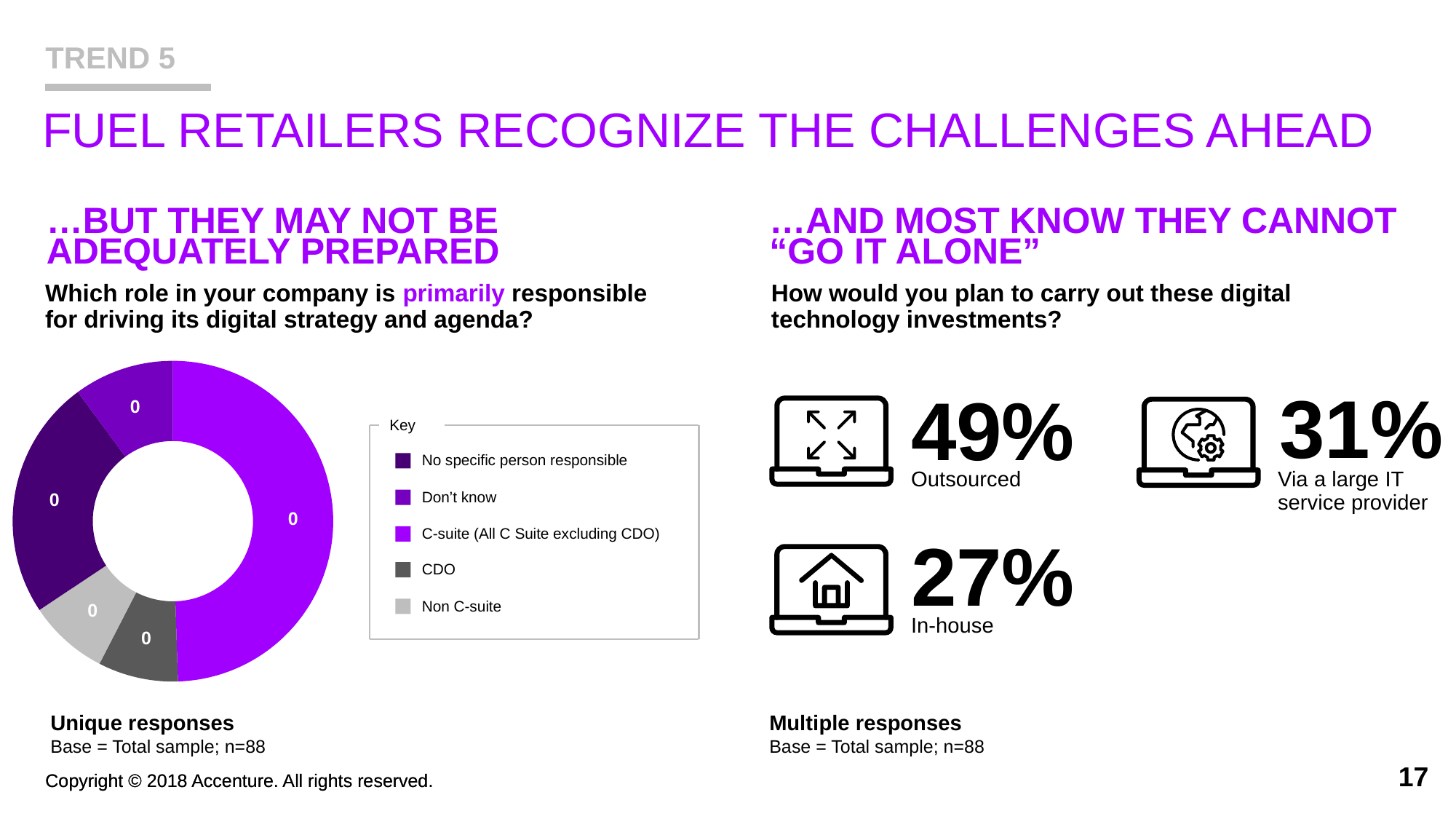

Trend 5
FUEL RETAILERS RECOGNIZE THE CHALLENGES AHEAD
# …But they may not be adequately prepared
…and most know they cannot “go it alone”
How would you plan to carry out these digital technology investments?
Which role in your company is primarily responsible for driving its digital strategy and agenda?

### Chart

| Category | Column1 |
|---|---|
| Agree | 49.0 |
| disagree | 8.0 |

31%
49%
Key
No specific person responsible

Don’t know

C-suite (All C Suite excluding CDO)

CDO

Non C-suite

Outsourced
Via a large IT service provider

27%
In-house
Multiple responses
Base = Total sample; n=88
Unique responses
Base = Total sample; n=88
17
Copyright © 2018 Accenture. All rights reserved.